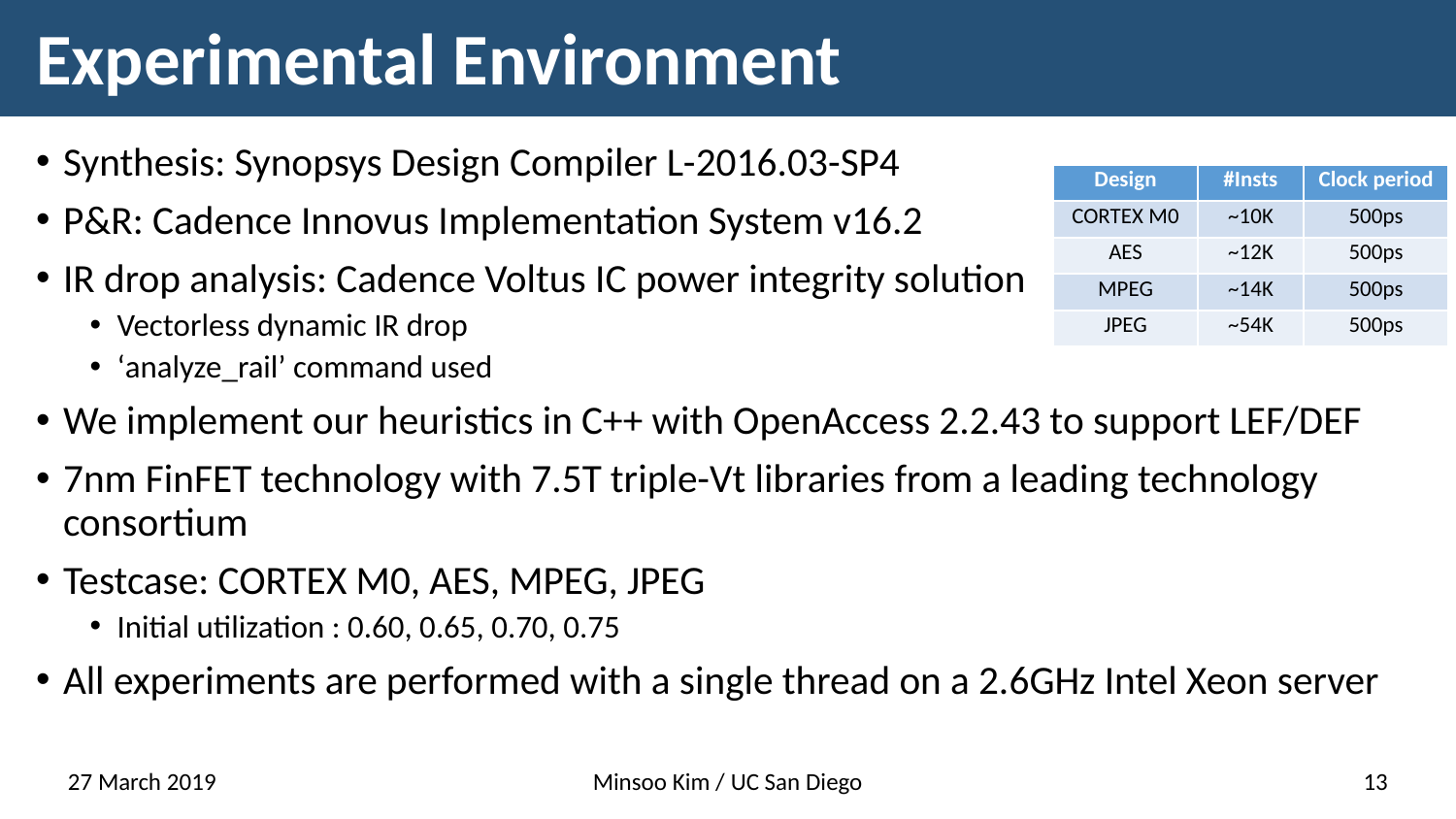

# Experimental Environment
Synthesis: Synopsys Design Compiler L-2016.03-SP4
P&R: Cadence Innovus Implementation System v16.2
IR drop analysis: Cadence Voltus IC power integrity solution
Vectorless dynamic IR drop
‘analyze_rail’ command used
We implement our heuristics in C++ with OpenAccess 2.2.43 to support LEF/DEF
7nm FinFET technology with 7.5T triple-Vt libraries from a leading technology consortium
Testcase: CORTEX M0, AES, MPEG, JPEG
Initial utilization : 0.60, 0.65, 0.70, 0.75
All experiments are performed with a single thread on a 2.6GHz Intel Xeon server

| Design | #Insts | Clock period |
| --- | --- | --- |
| CORTEX M0 | ~10K | 500ps |
| AES | ~12K | 500ps |
| MPEG | ~14K | 500ps |
| JPEG | ~54K | 500ps |
27 March 2019
Minsoo Kim / UC San Diego
13